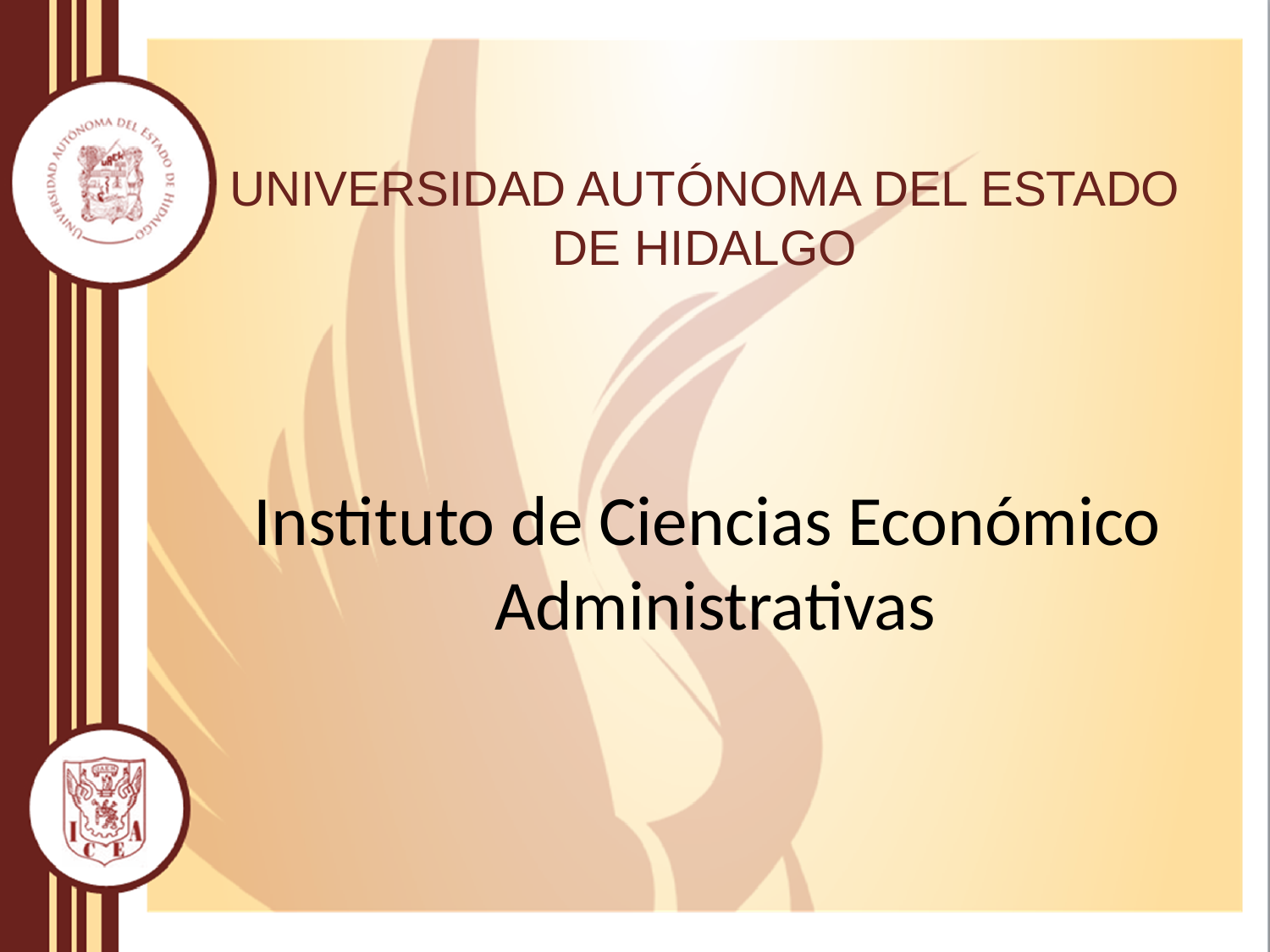

# UNIVERSIDAD AUTÓNOMA DEL ESTADO DE HIDALGO

Instituto de Ciencias Económico
Administrativas